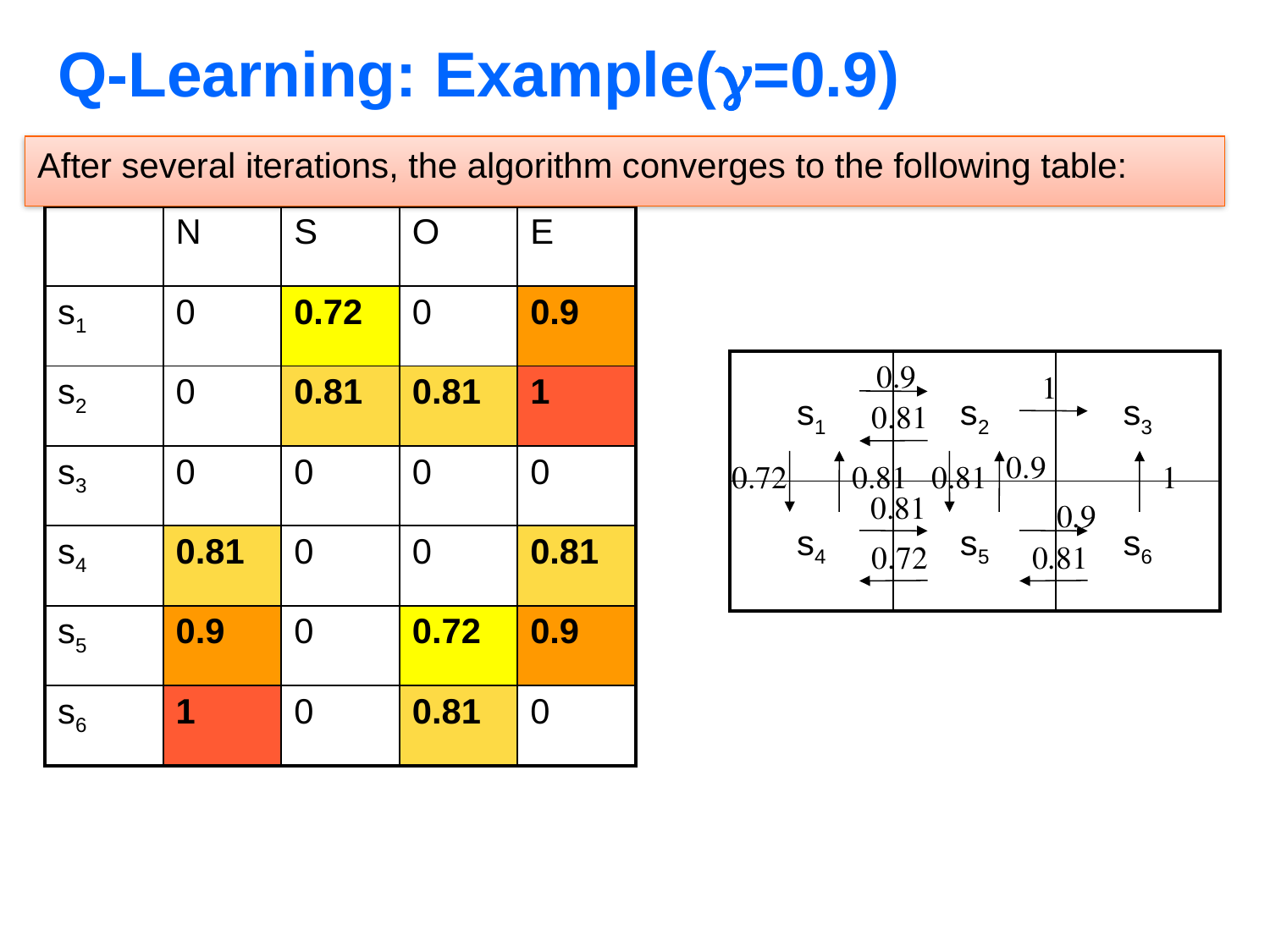

# Q-Learning: Example(γ=0.9)
After several iterations, the algorithm converges to the following table:
|  | N | S | O | E |
| --- | --- | --- | --- | --- |
| s1 | 0 | 0.72 | 0 | 0.9 |
| s2 | 0 | 0.81 | 0.81 | 1 |
| s3 | 0 | 0 | 0 | 0 |
| s4 | 0.81 | 0 | 0 | 0.81 |
| s5 | 0.9 | 0 | 0.72 | 0.9 |
| s6 | 1 | 0 | 0.81 | 0 |
0.9
| s1 | s2 | s3 |
| --- | --- | --- |
| s4 | s5 | s6 |
1

0.81

0.9
0.72

0.81
0.81

1
0.81
0.9

0.72
0.81